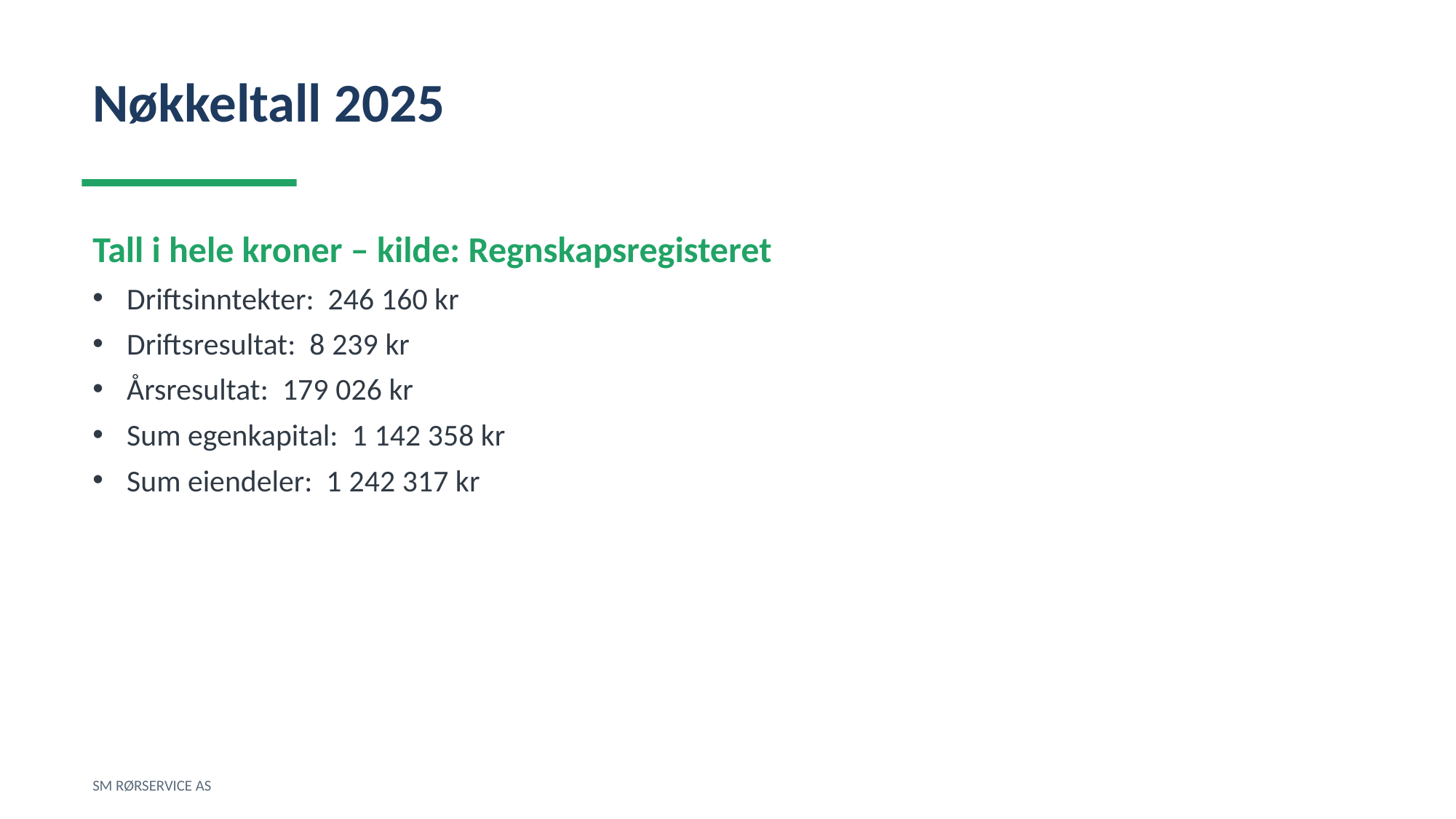

Nøkkeltall 2025

Tall i hele kroner – kilde: Regnskapsregisteret
Driftsinntekter:  246 160 kr
Driftsresultat:  8 239 kr
Årsresultat:  179 026 kr
Sum egenkapital:  1 142 358 kr
Sum eiendeler:  1 242 317 kr
SM RØRSERVICE AS